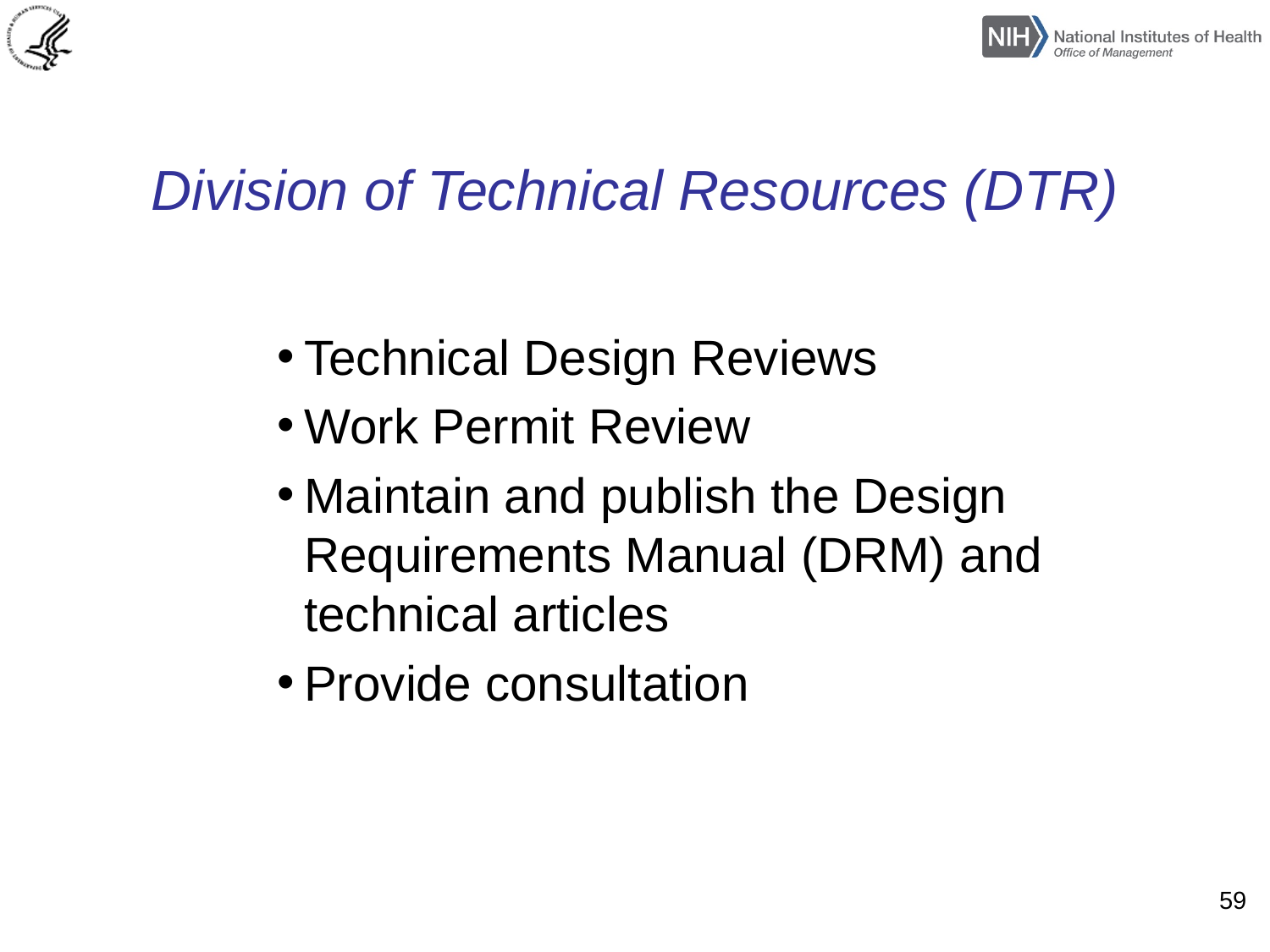

# Division of Technical Resources (DTR)

Technical Design Reviews
Work Permit Review
Maintain and publish the Design Requirements Manual (DRM) and technical articles
Provide consultation

59